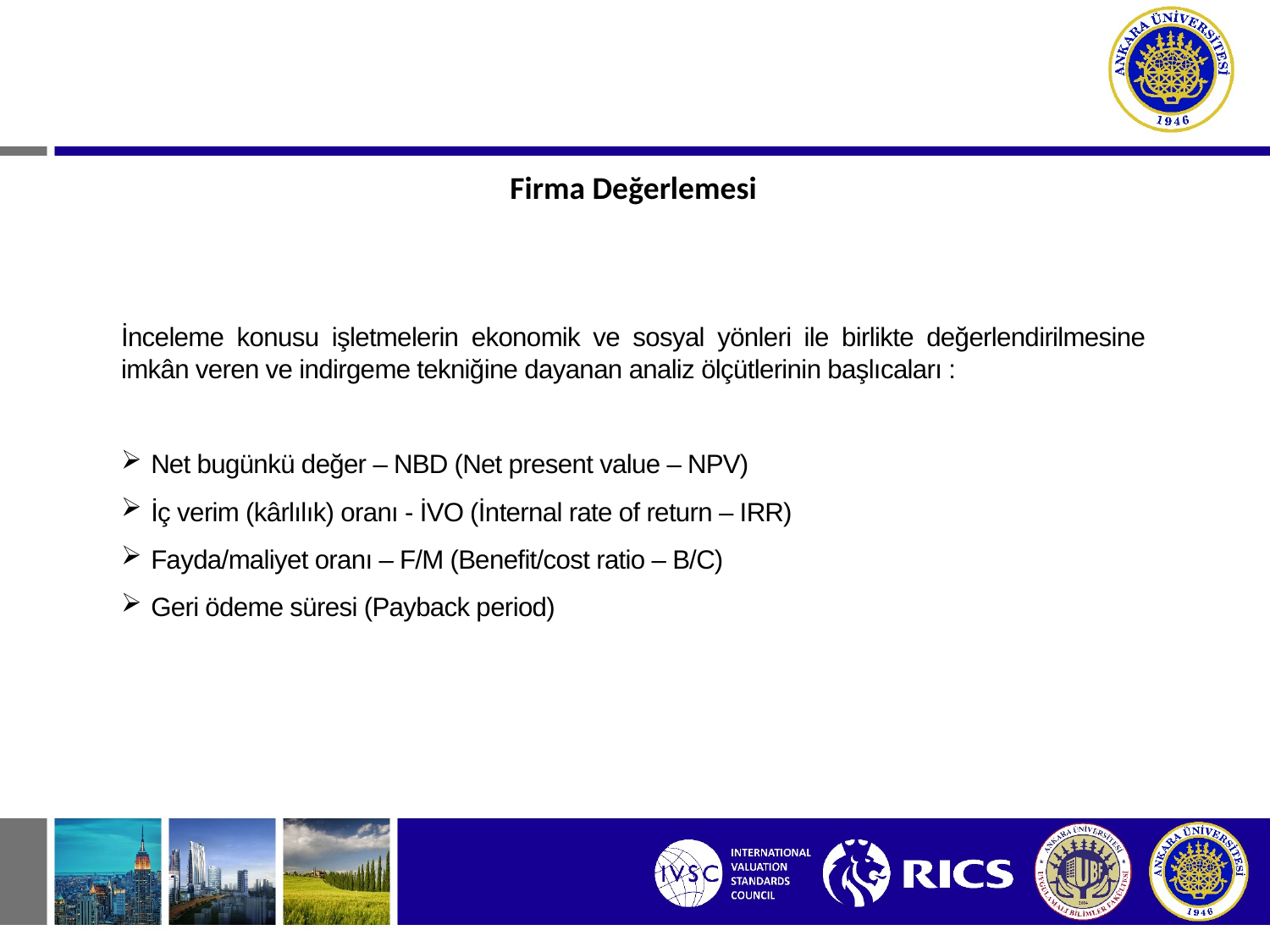

Firma Değerlemesi
İnceleme konusu işletmelerin ekonomik ve sosyal yönleri ile birlikte değerlendirilmesine imkân veren ve indirgeme tekniğine dayanan analiz ölçütlerinin başlıcaları :

Net bugünkü değer – NBD (Net present value – NPV)
İç verim (kârlılık) oranı - İVO (İnternal rate of return – IRR)
Fayda/maliyet oranı – F/M (Benefit/cost ratio – B/C)
Geri ödeme süresi (Payback period)